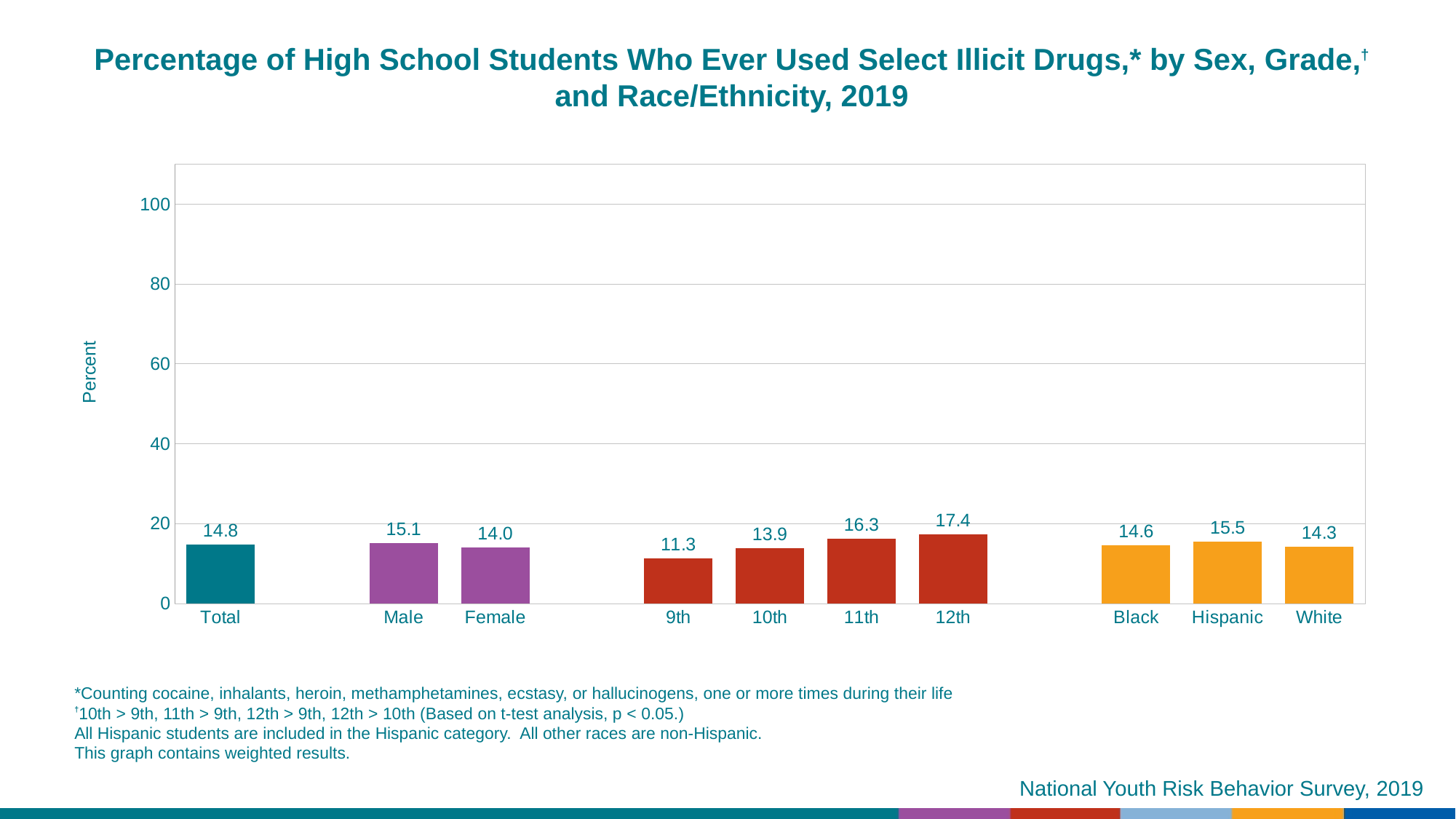

Percentage of High School Students Who Ever Used Select Illicit Drugs,* by Sex, Grade,† and Race/Ethnicity, 2019

### Chart

| Category | Series 1 |
|---|---|
| Total | 14.8 |
|  | None |
| Male | 15.1 |
| Female | 14.0 |
|  | None |
| 9th | 11.3 |
| 10th | 13.9 |
| 11th | 16.3 |
| 12th | 17.4 |
|  | None |
| Black | 14.6 |
| Hispanic | 15.5 |
| White | 14.3 |
*Counting cocaine, inhalants, heroin, methamphetamines, ecstasy, or hallucinogens, one or more times during their life
†10th > 9th, 11th > 9th, 12th > 9th, 12th > 10th (Based on t-test analysis, p < 0.05.)
All Hispanic students are included in the Hispanic category.  All other races are non-Hispanic.
This graph contains weighted results.
National Youth Risk Behavior Survey, 2019